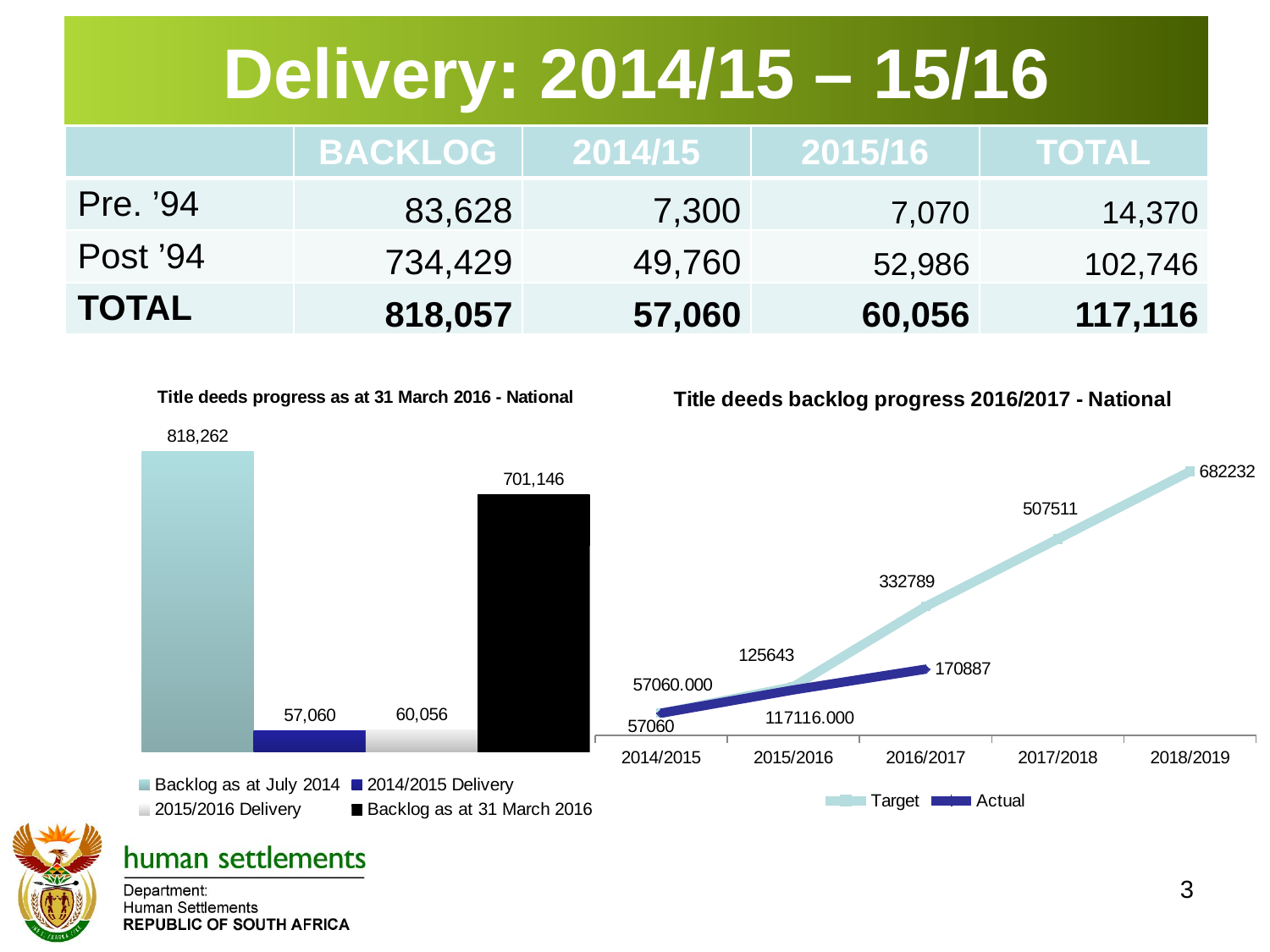

# Delivery: 2014/15 – 15/16
|  | BACKLOG | 2014/15 | 2015/16 | TOTAL |
| --- | --- | --- | --- | --- |
| Pre. ’94 | 83,628 | 7,300 | 7,070 | 14,370 |
| Post ’94 | 734,429 | 49,760 | 52,986 | 102,746 |
| TOTAL | 818,057 | 57,060 | 60,056 | 117,116 |

### Chart: Title deeds progress as at 31 March 2016 - National

| Category | Backlog as at July 2014 | 2014/2015 Delivery | 2015/2016 Delivery | Backlog as at 31 March 2016 |
|---|---|---|---|---|
| NATIONAL | 818262.0 | 57060.0 | 60056.0 | 701146.0 |

### Chart: Title deeds backlog progress 2016/2017 - National

| Category | Target | Actual |
|---|---|---|
| 2014/2015 | 57060.0 | 57060.0 |
| 2015/2016 | 125643.0 | 117116.0 |
| 2016/2017 | 332789.0 | 170887.0 |
| 2017/2018 | 507510.5 | None |
| 2018/2019 | 682232.0 | None |
3